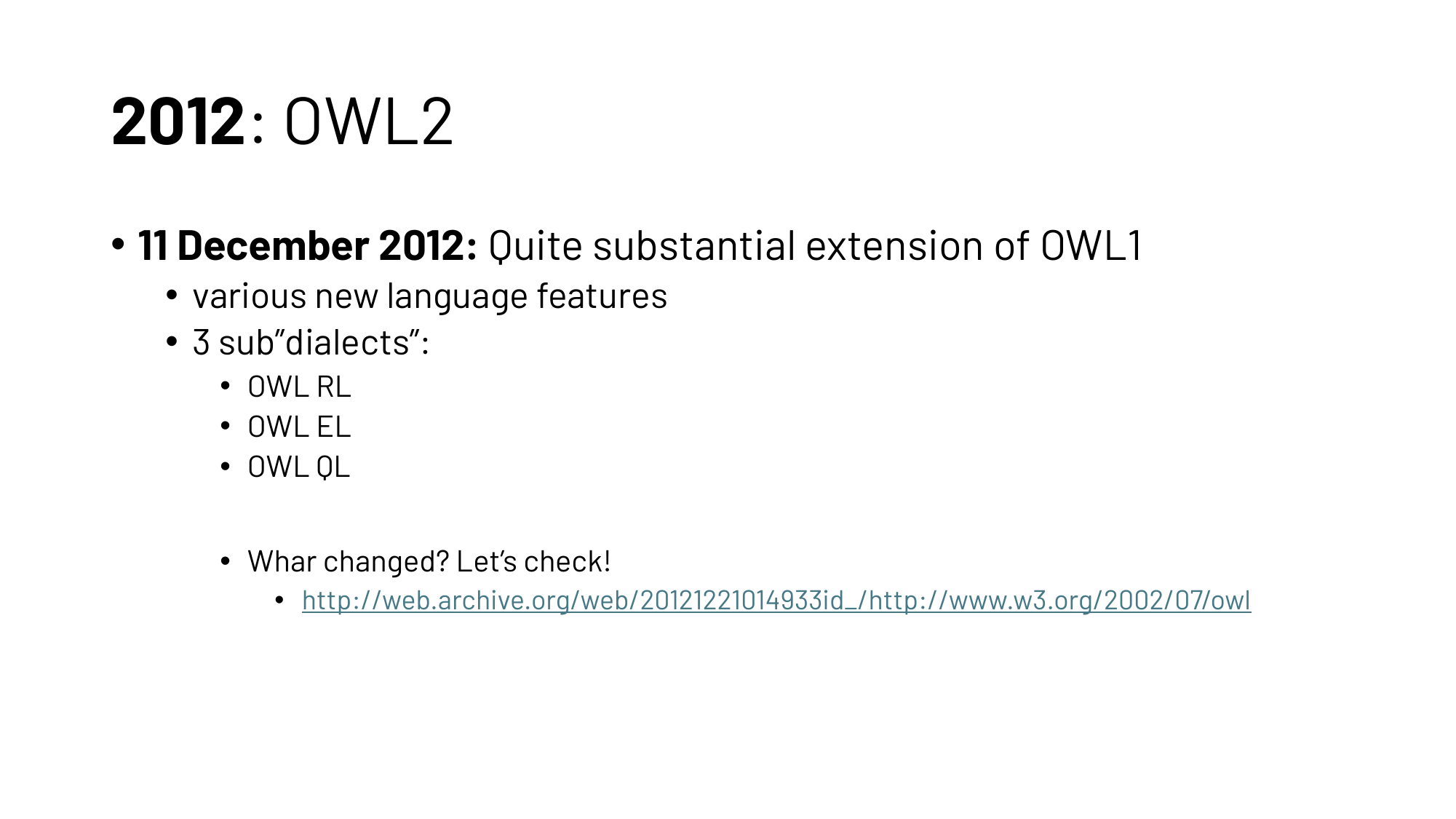

# 2012: OWL2
11 December 2012: Quite substantial extension of OWL1
various new language features
3 sub”dialects”:
OWL RL
OWL EL
OWL QL

Whar changed? Let’s check!
http://web.archive.org/web/20121221014933id_/http://www.w3.org/2002/07/owl